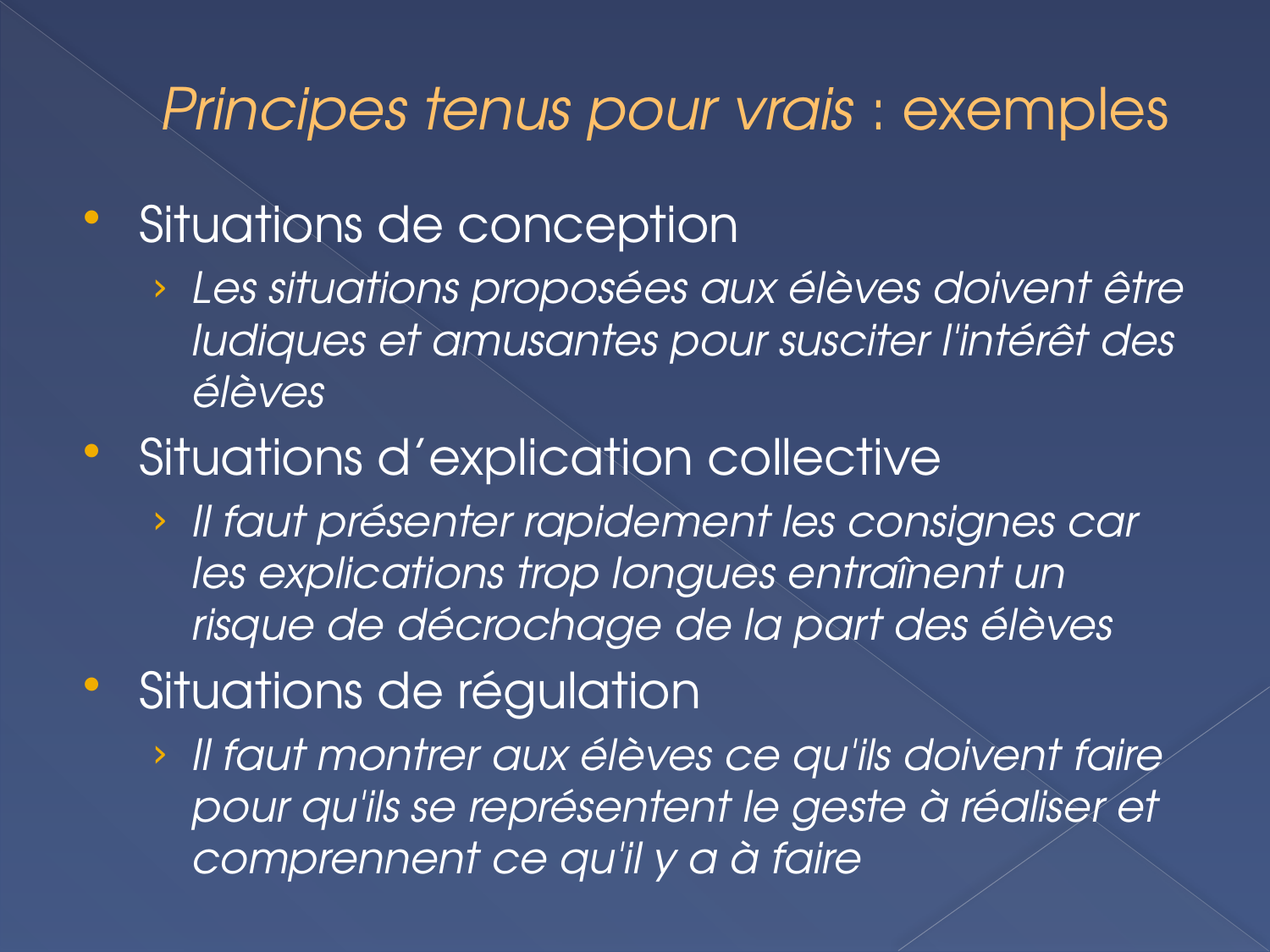

# Principes tenus pour vrais : exemples
Situations de conception
Les situations proposées aux élèves doivent être ludiques et amusantes pour susciter l'intérêt des élèves
Situations d’explication collective
Il faut présenter rapidement les consignes car les explications trop longues entraînent un risque de décrochage de la part des élèves
Situations de régulation
Il faut montrer aux élèves ce qu'ils doivent faire pour qu'ils se représentent le geste à réaliser et comprennent ce qu'il y a à faire